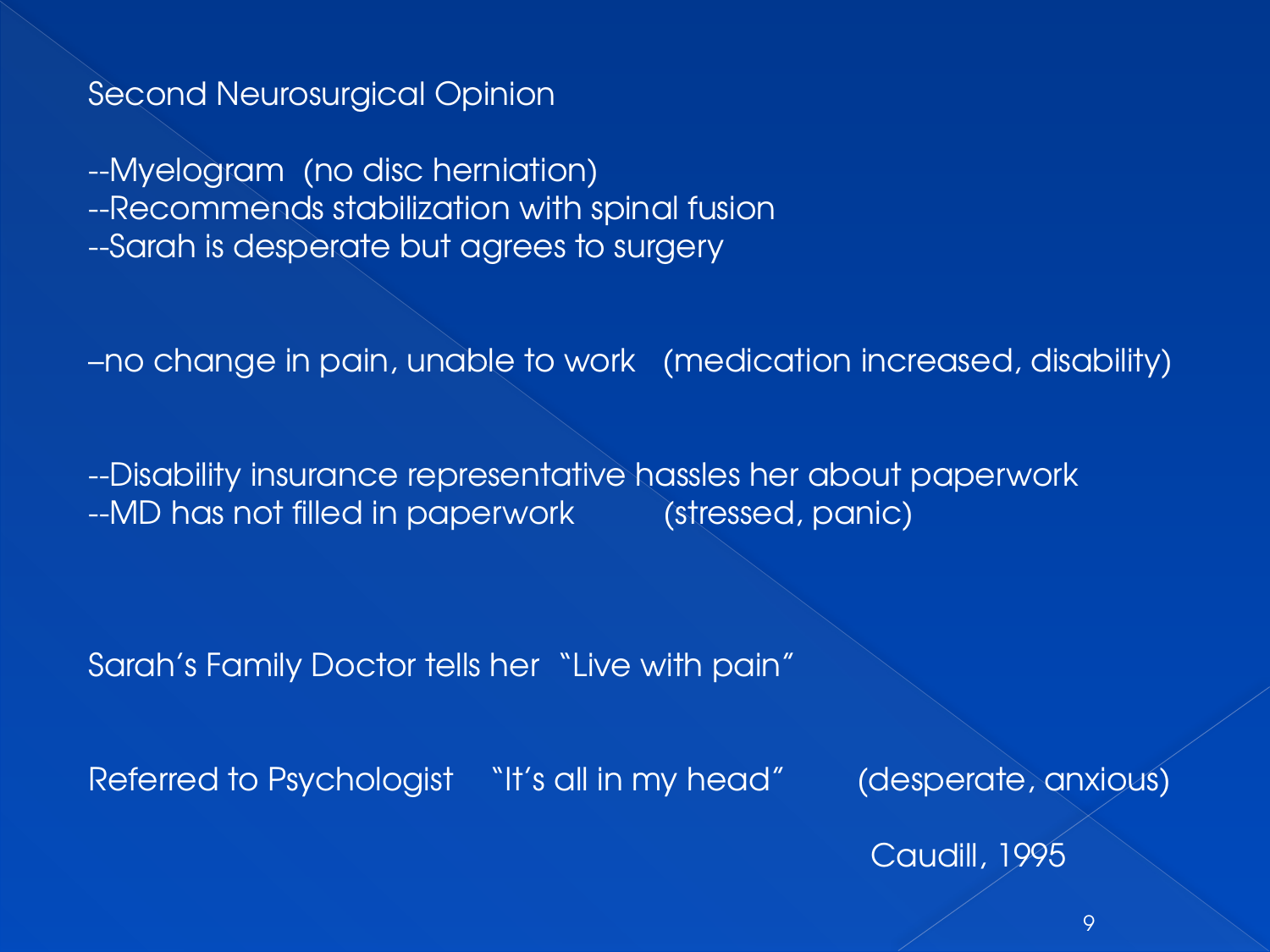

Second Neurosurgical Opinion

--Myelogram  (no disc herniation)
--Recommends stabilization with spinal fusion
--Sarah is desperate but agrees to surgery

–no change in pain, unable to work   (medication increased, disability)

--Disability insurance representative hassles her about paperwork
--MD has not filled in paperwork          (stressed, panic)

Sarah’s Family Doctor tells her  “Live with pain”

Referred to Psychologist    “It’s all in my head”        (desperate, anxious)

                                                                                        Caudill, 1995
9